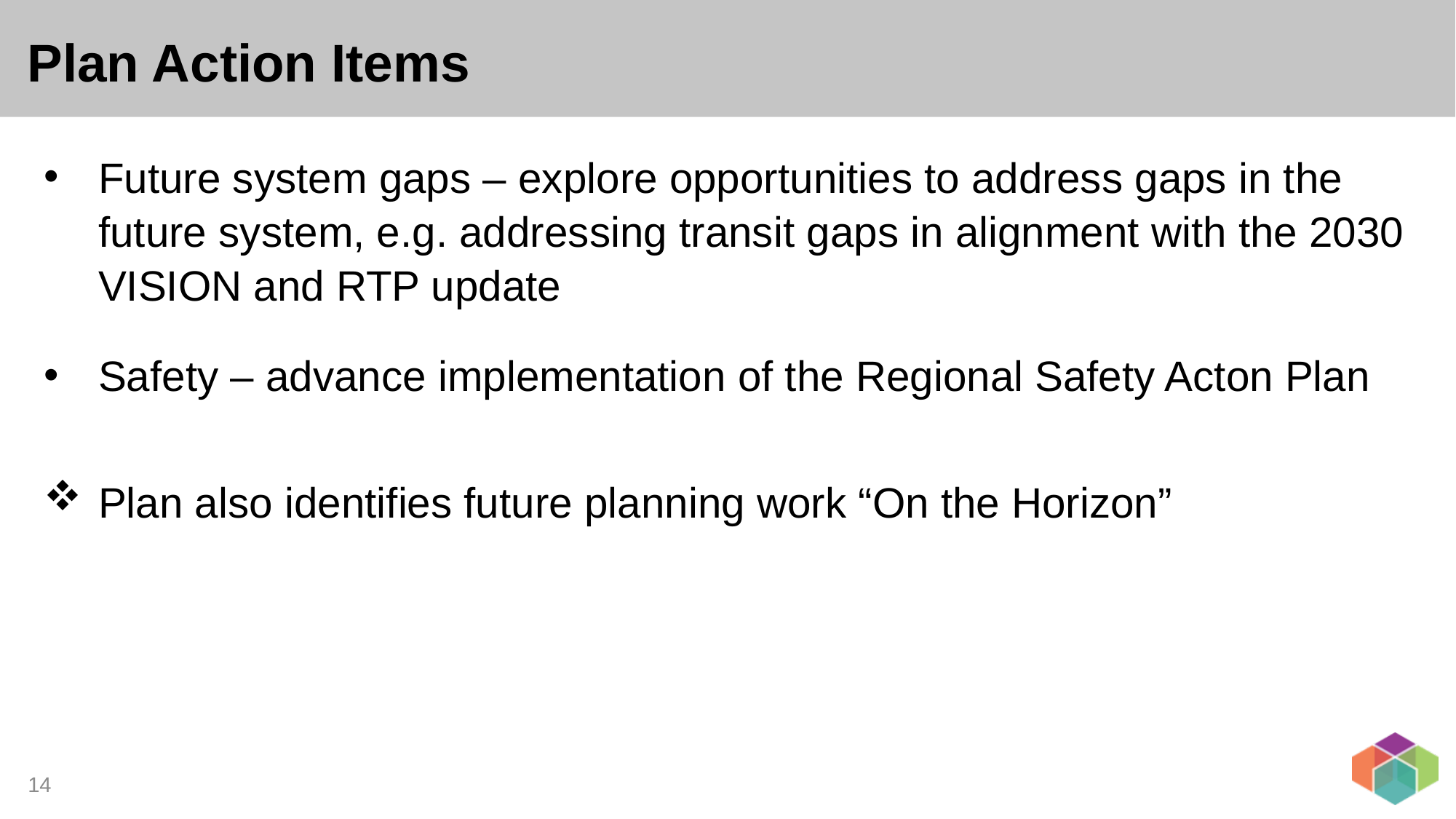

Plan Action Items
Future system gaps – explore opportunities to address gaps in the future system, e.g. addressing transit gaps in alignment with the 2030 VISION and RTP update
Safety – advance implementation of the Regional Safety Acton Plan

Plan also identifies future planning work “On the Horizon”

14